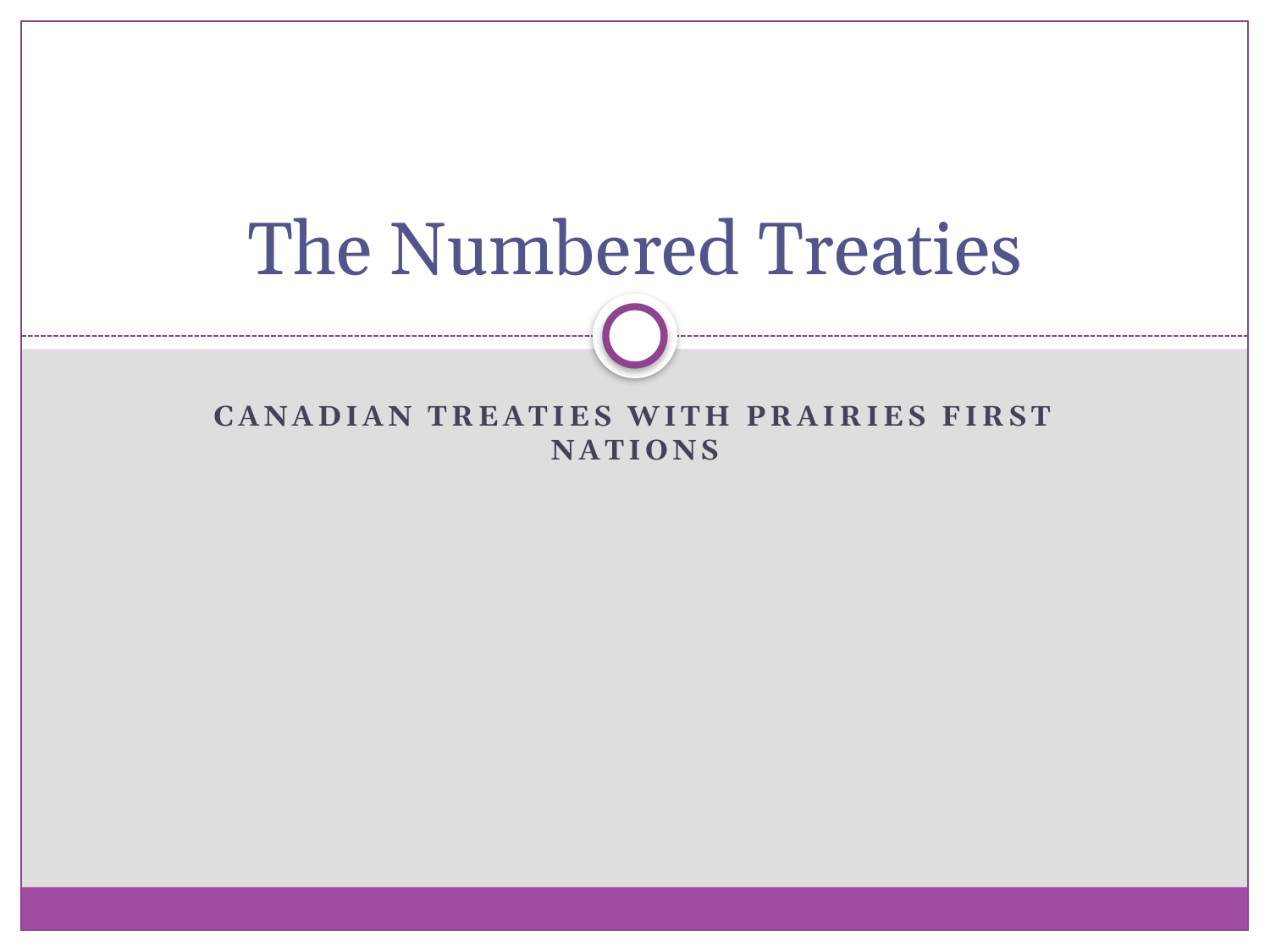

# The Numbered Treaties
Canadian treaties with prairies first nations